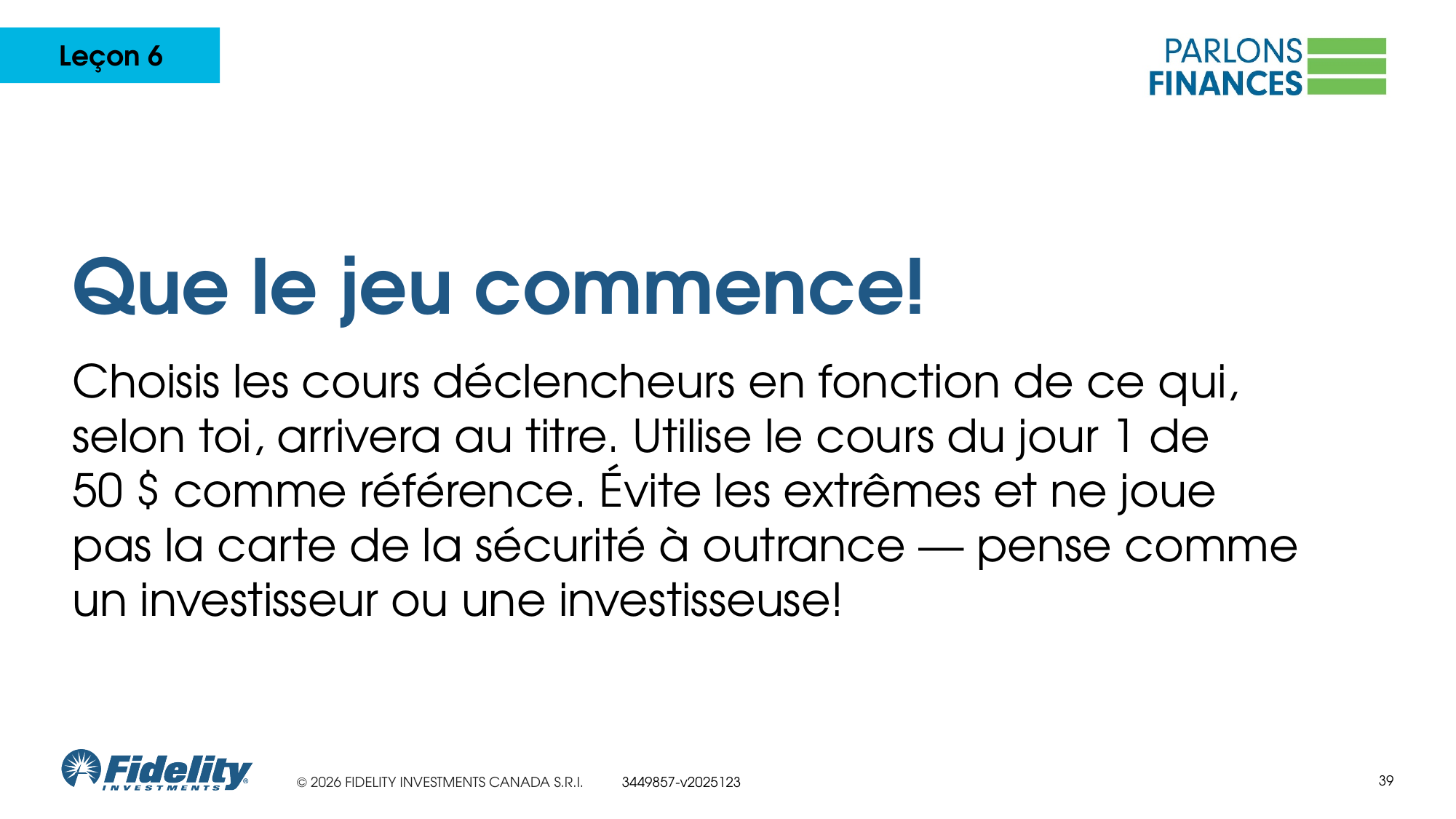

Que le jeu commence!
Choisis les cours déclencheurs en fonction de ce qui, selon toi, arrivera au titre. Utilise le cours du jour 1 de 50 $ comme référence. Évite les extrêmes et ne joue pas la carte de la sécurité à outrance — pense comme un investisseur ou une investisseuse!

39